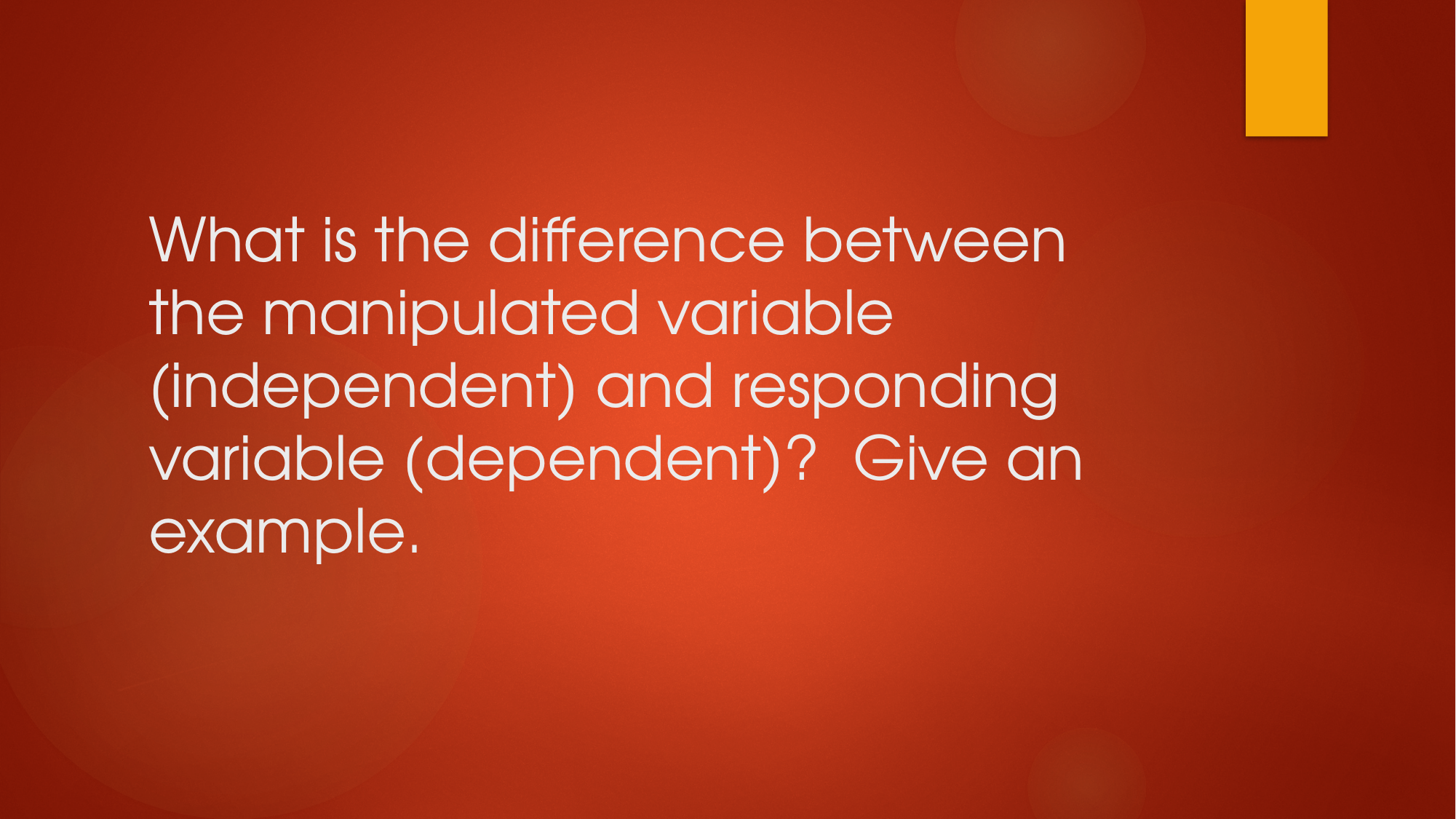

# What is the difference between the manipulated variable (independent) and responding variable (dependent)?  Give an example.